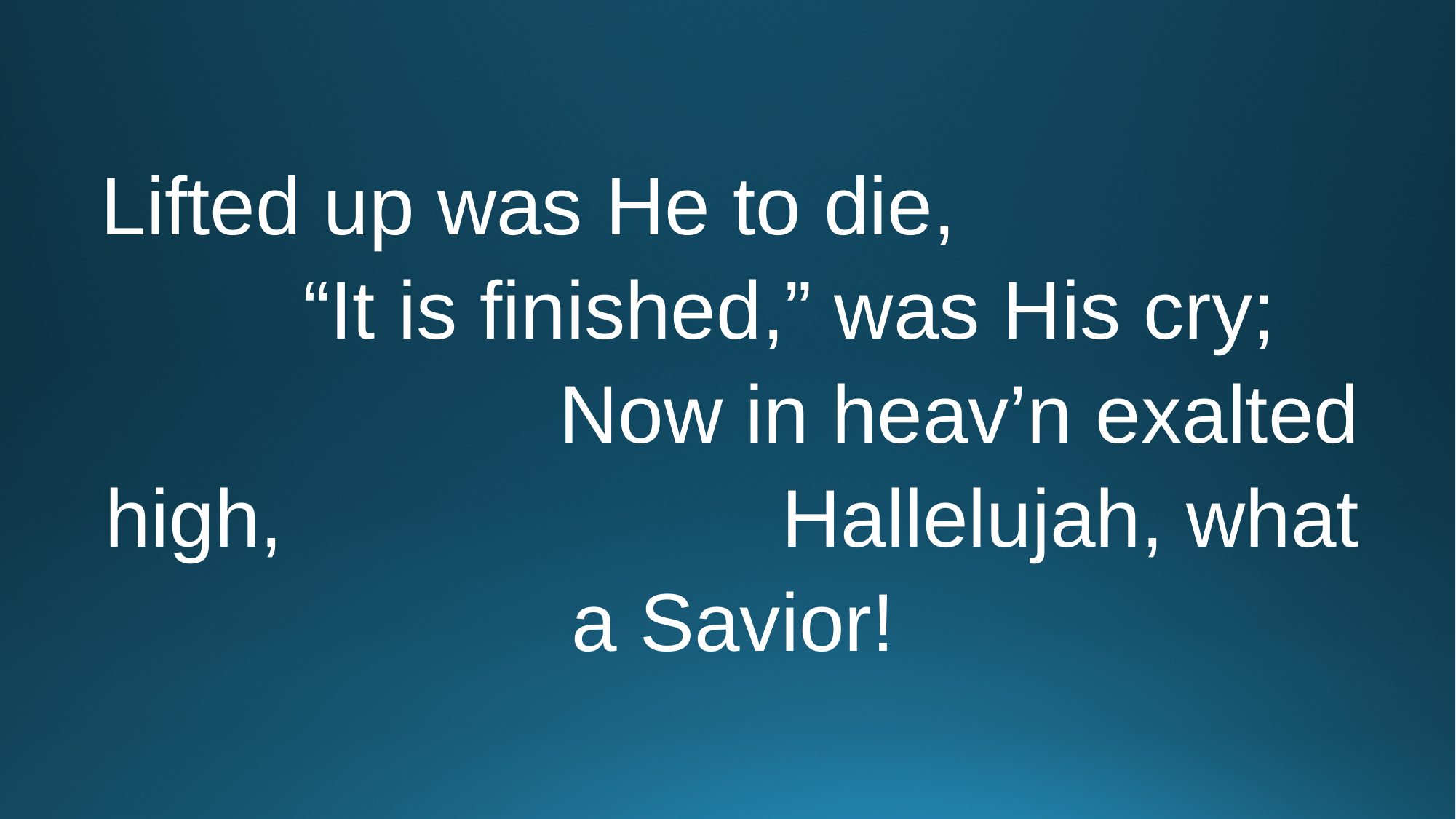

Lifted up was He to die,                            “It is finished,” was His cry;                         Now in heav’n exalted high,                      Hallelujah, what a Savior!